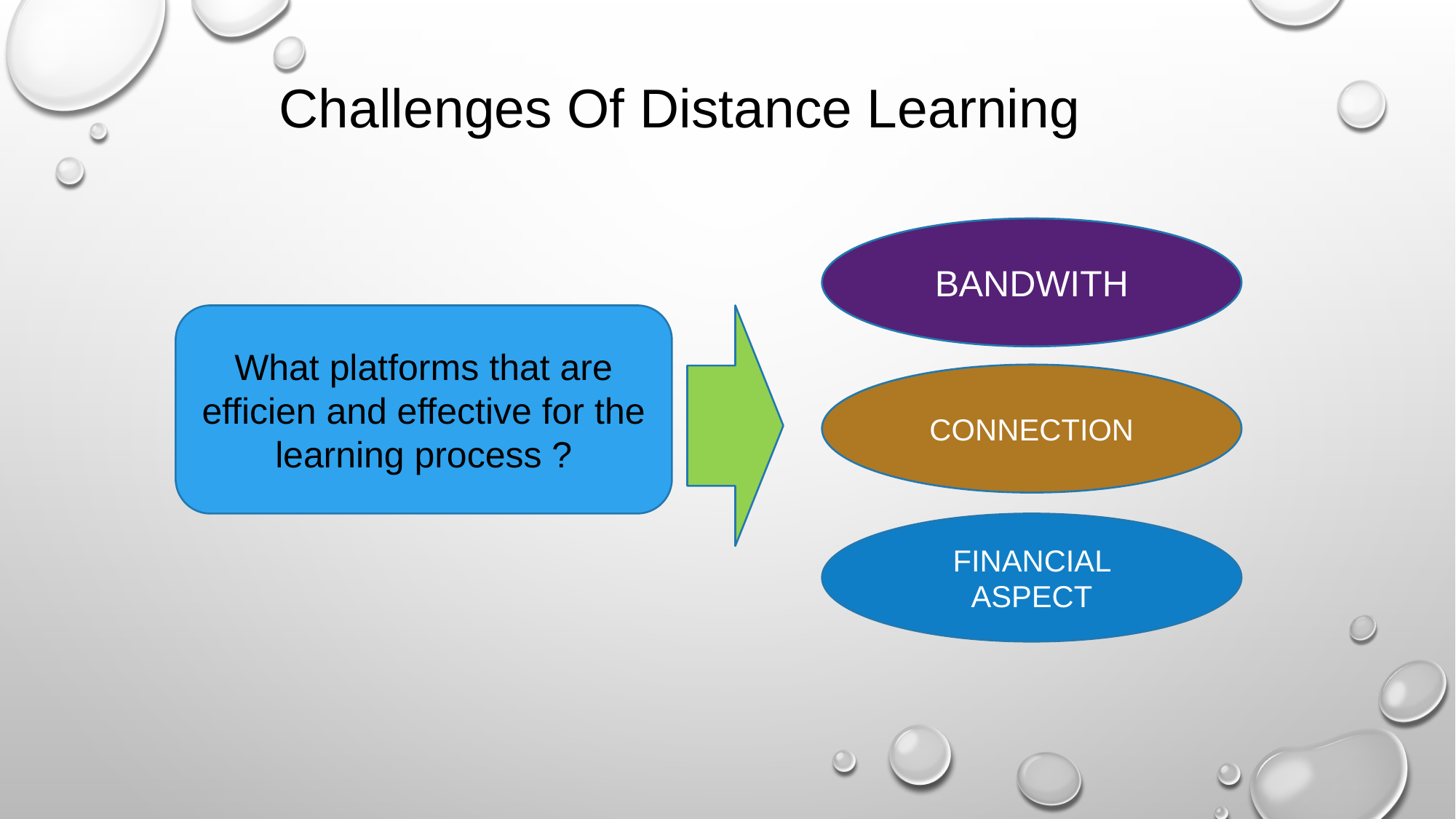

# Challenges Of Distance Learning

BANDWITH
What platforms that are efficien and effective for the learning process ?

CONNECTION
FINANCIAL ASPECT